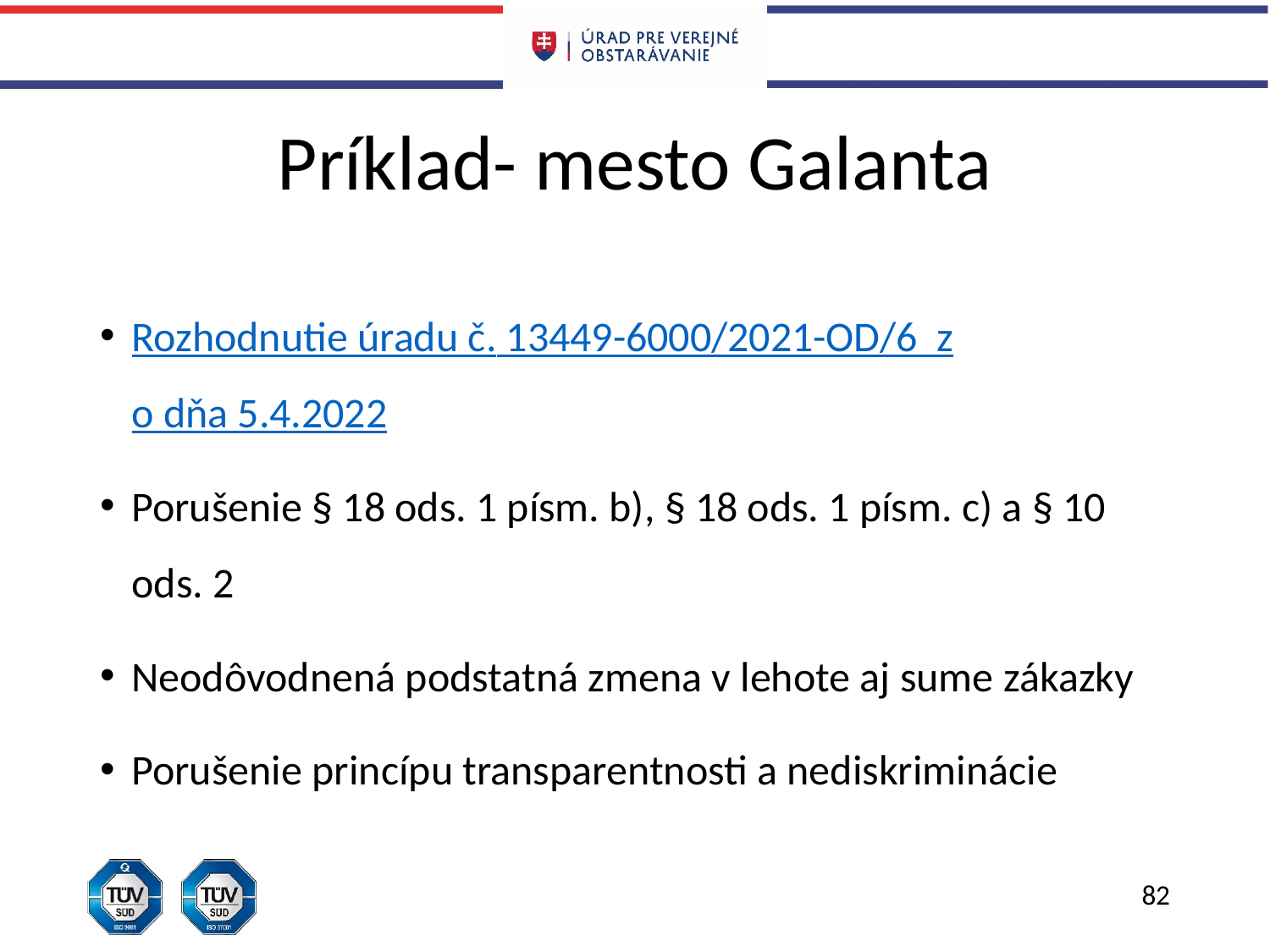

# Príklad- mesto Galanta
Rozhodnutie úradu č. 13449-6000/2021-OD/6  zo dňa 5.4.2022
Porušenie § 18 ods. 1 písm. b), § 18 ods. 1 písm. c) a § 10 ods. 2
Neodôvodnená podstatná zmena v lehote aj sume zákazky
Porušenie princípu transparentnosti a nediskriminácie